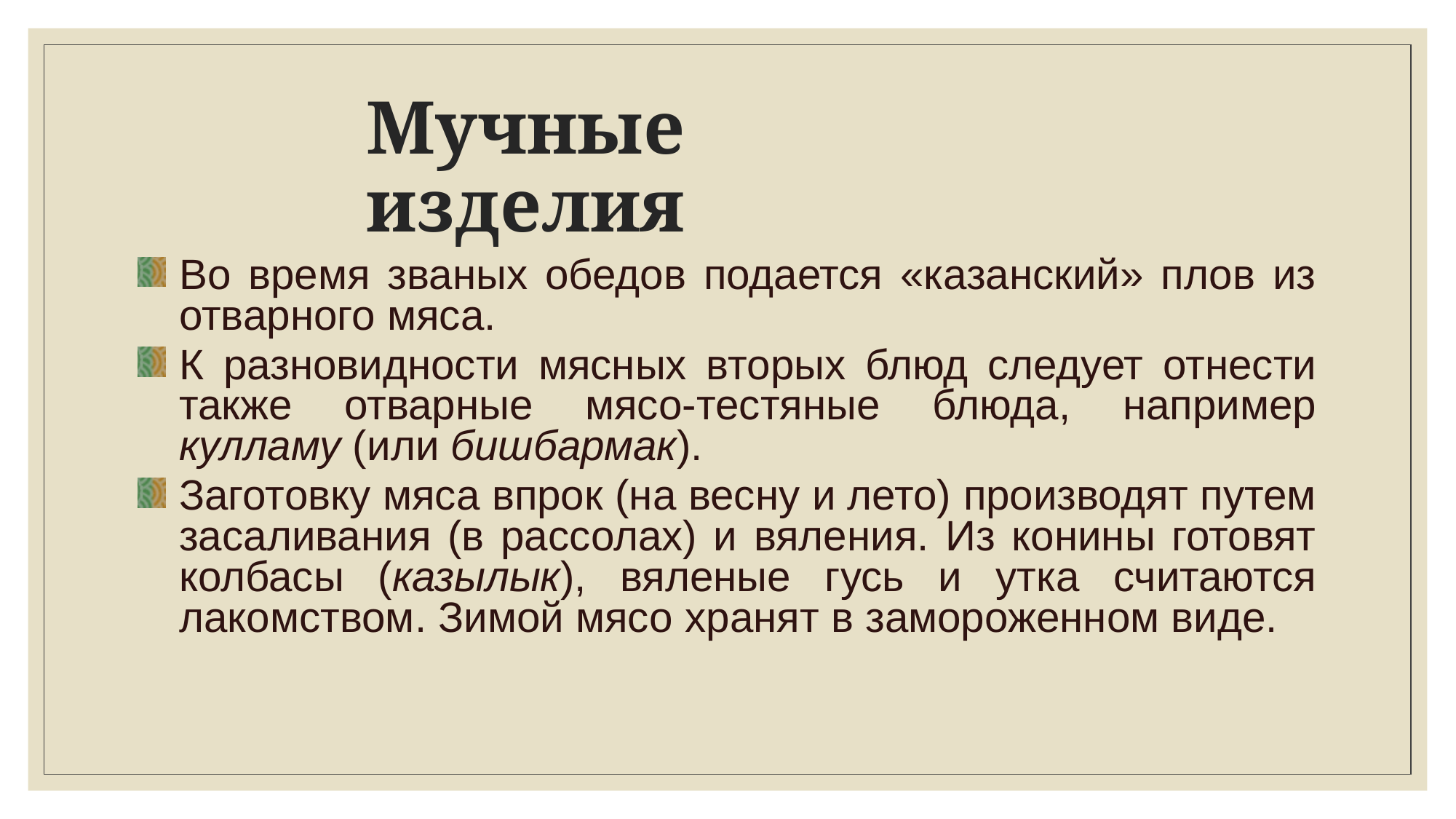

# Мучные изделия
Во время званых обедов подается «казанский» плов из отварного мяса.
К разновидности мясных вторых блюд следует отнести также отварные мясо-тестяные блюда, например кулламу (или бишбармак).
Заготовку мяса впрок (на весну и лето) производят путем засаливания (в рассолах) и вяления. Из конины готовят колбасы (казылык), вяленые гусь и утка считаются лакомством. Зимой мясо хранят в замороженном виде.